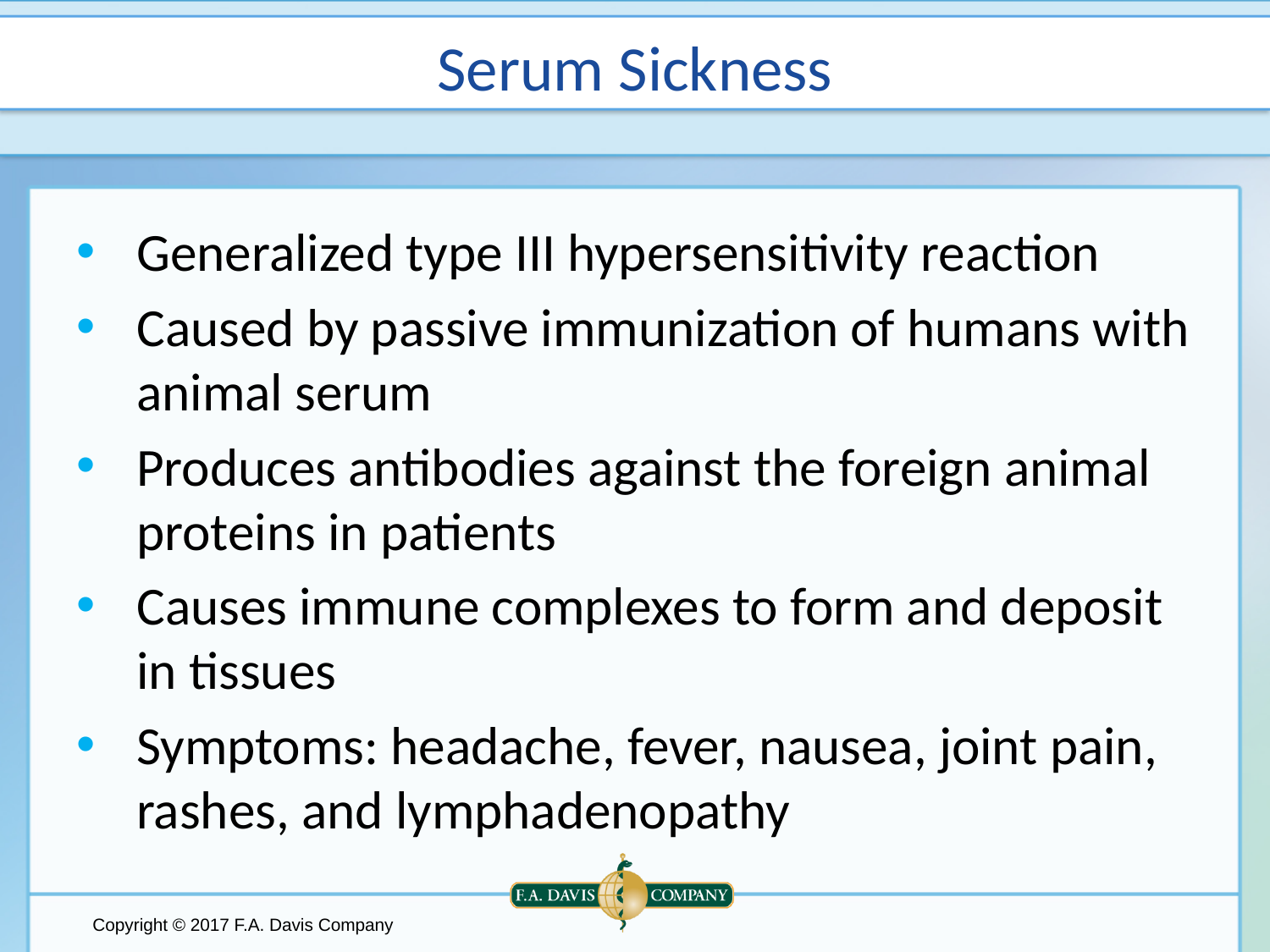

# Serum Sickness
Generalized type III hypersensitivity reaction
Caused by passive immunization of humans with animal serum
Produces antibodies against the foreign animal proteins in patients
Causes immune complexes to form and deposit in tissues
Symptoms: headache, fever, nausea, joint pain, rashes, and lymphadenopathy